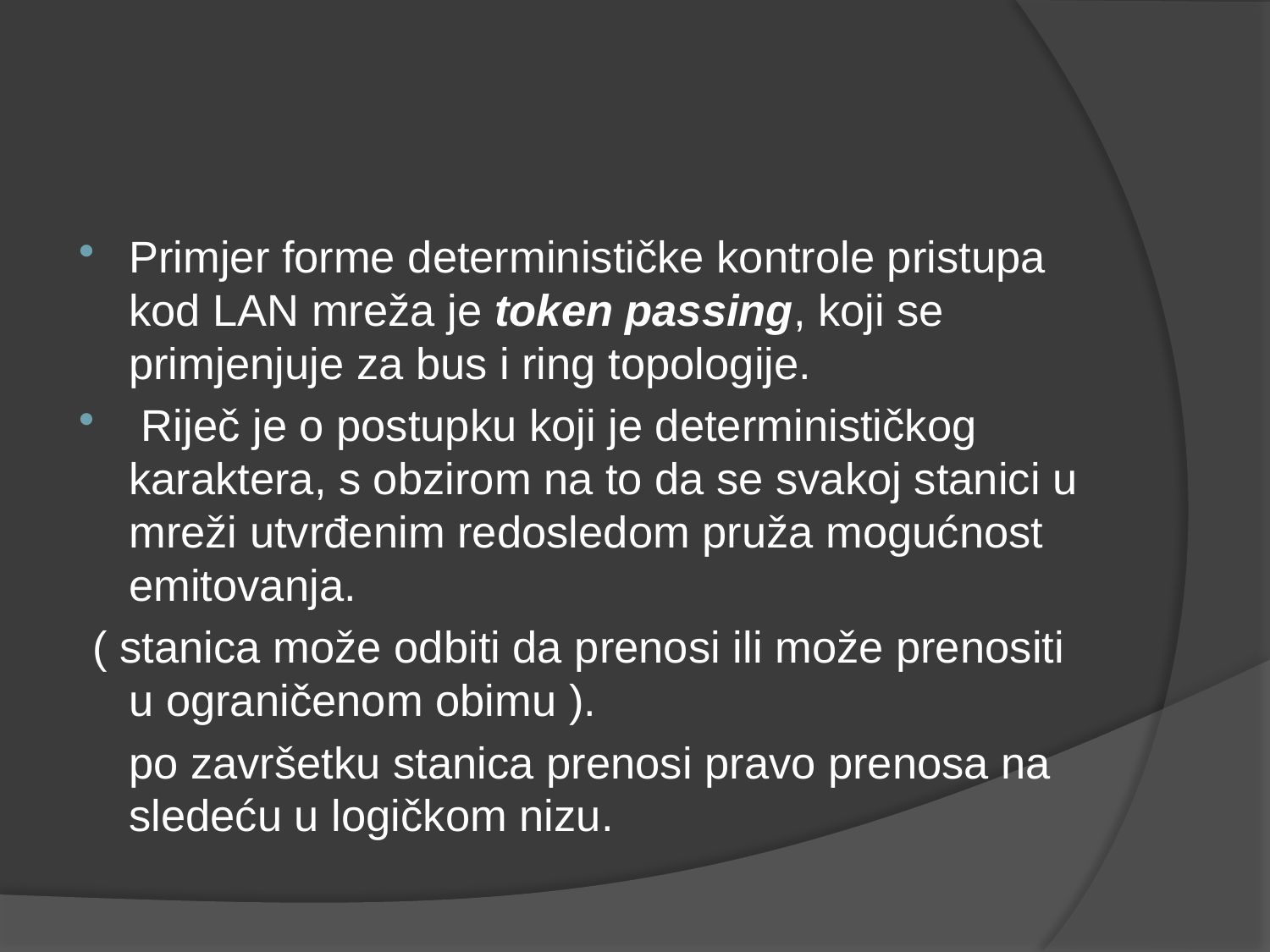

#
Primjer forme determinističke kontrole pristupa kod LAN mreža je token passing, koji se primjenjuje za bus i ring topologije.
 Riječ je o postupku koji je determinističkog karaktera, s obzirom na to da se svakoj stanici u mreži utvrđenim redosledom pruža mogućnost emitovanja.
 ( stanica može odbiti da prenosi ili može prenositi u ograničenom obimu ).
	po završetku stanica prenosi pravo prenosa na sledeću u logičkom nizu.